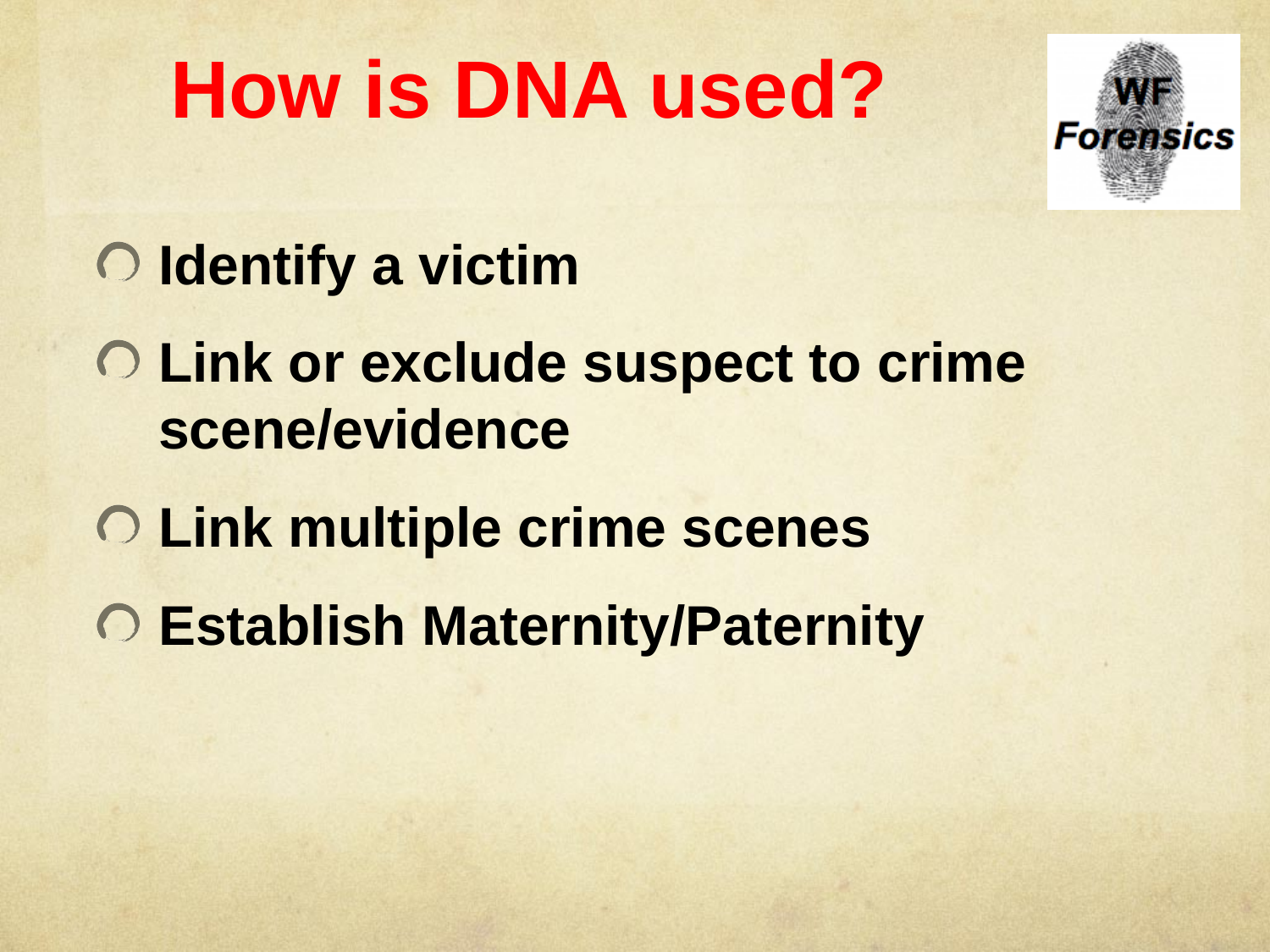

# How is DNA used?
Identify a victim
Link or exclude suspect to crime scene/evidence
Link multiple crime scenes
Establish Maternity/Paternity